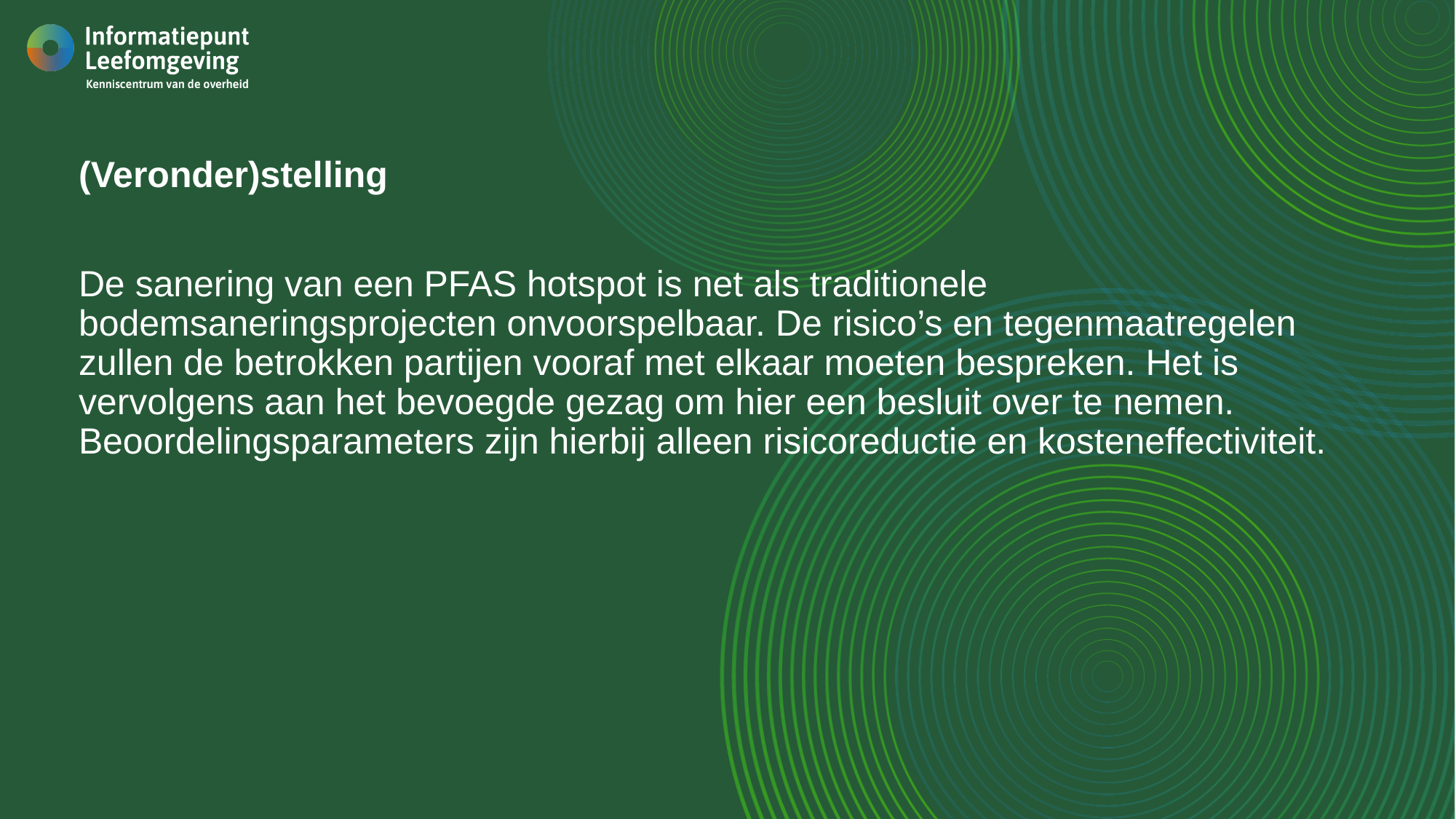

(Veronder)stelling

De sanering van een PFAS hotspot is net als traditionele bodemsaneringsprojecten onvoorspelbaar. De risico’s en tegenmaatregelen zullen de betrokken partijen vooraf met elkaar moeten bespreken. Het is vervolgens aan het bevoegde gezag om hier een besluit over te nemen. Beoordelingsparameters zijn hierbij alleen risicoreductie en kosteneffectiviteit.